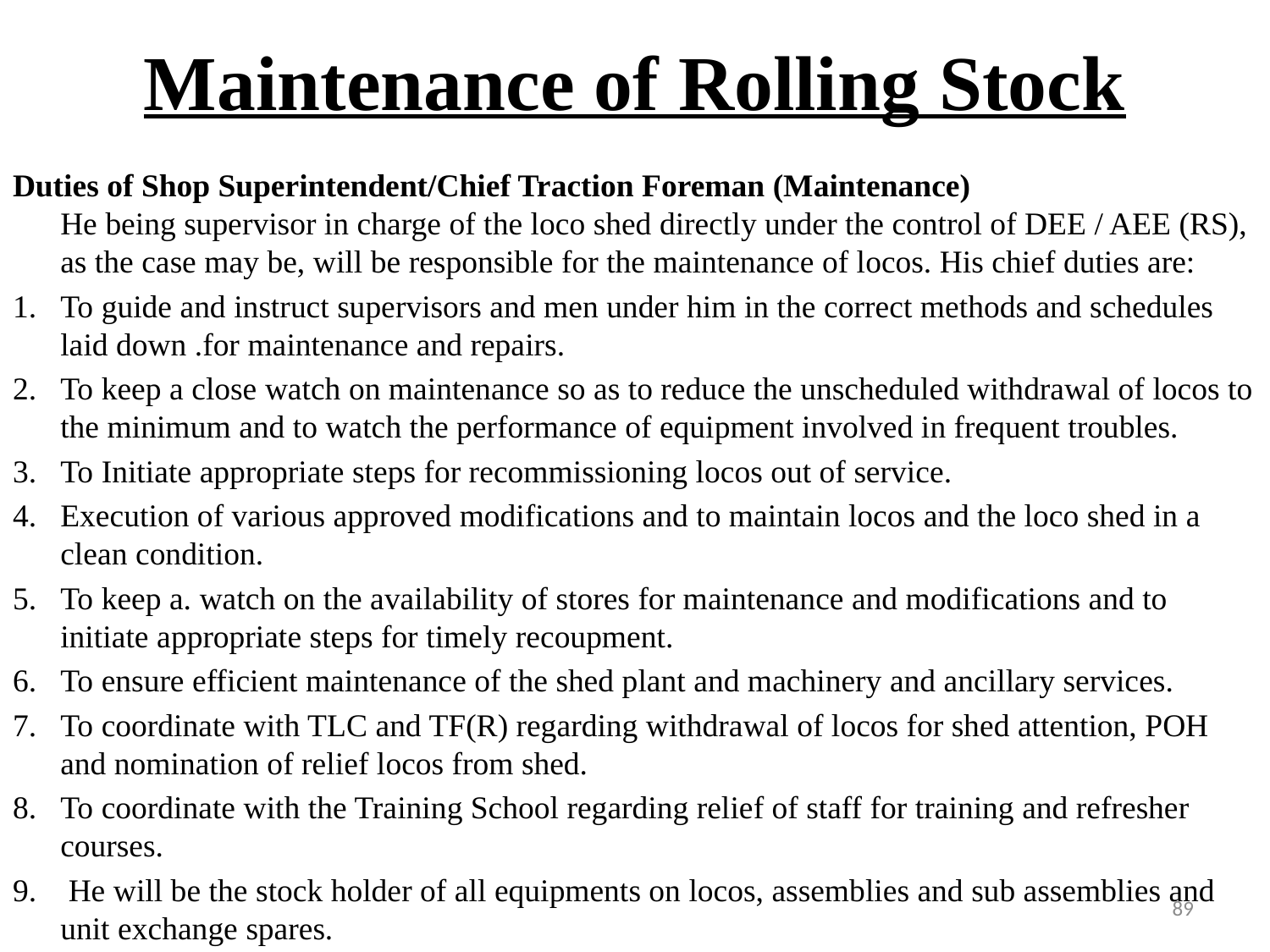

# Maintenance of Rolling Stock
Duties of Shop Superintendent/Chief Traction Foreman (Maintenance)
He being supervisor in charge of the loco shed directly under the control of DEE / AEE (RS), as the case may be, will be responsible for the maintenance of locos. His chief duties are:
To guide and instruct supervisors and men under him in the correct methods and schedules laid down .for maintenance and repairs.
To keep a close watch on maintenance so as to reduce the unscheduled withdrawal of locos to the minimum and to watch the performance of equipment involved in frequent troubles.
To Initiate appropriate steps for recommissioning locos out of service.
Execution of various approved modifications and to maintain locos and the loco shed in a clean condition.
To keep a. watch on the availability of stores for maintenance and modifications and to initiate appropriate steps for timely recoupment.
To ensure efficient maintenance of the shed plant and machinery and ancillary services.
To coordinate with TLC and TF(R) regarding withdrawal of locos for shed attention, POH and nomination of relief locos from shed.
To coordinate with the Training School regarding relief of staff for training and refresher courses.
 He will be the stock holder of all equipments on locos, assemblies and sub assemblies and unit exchange spares.
89